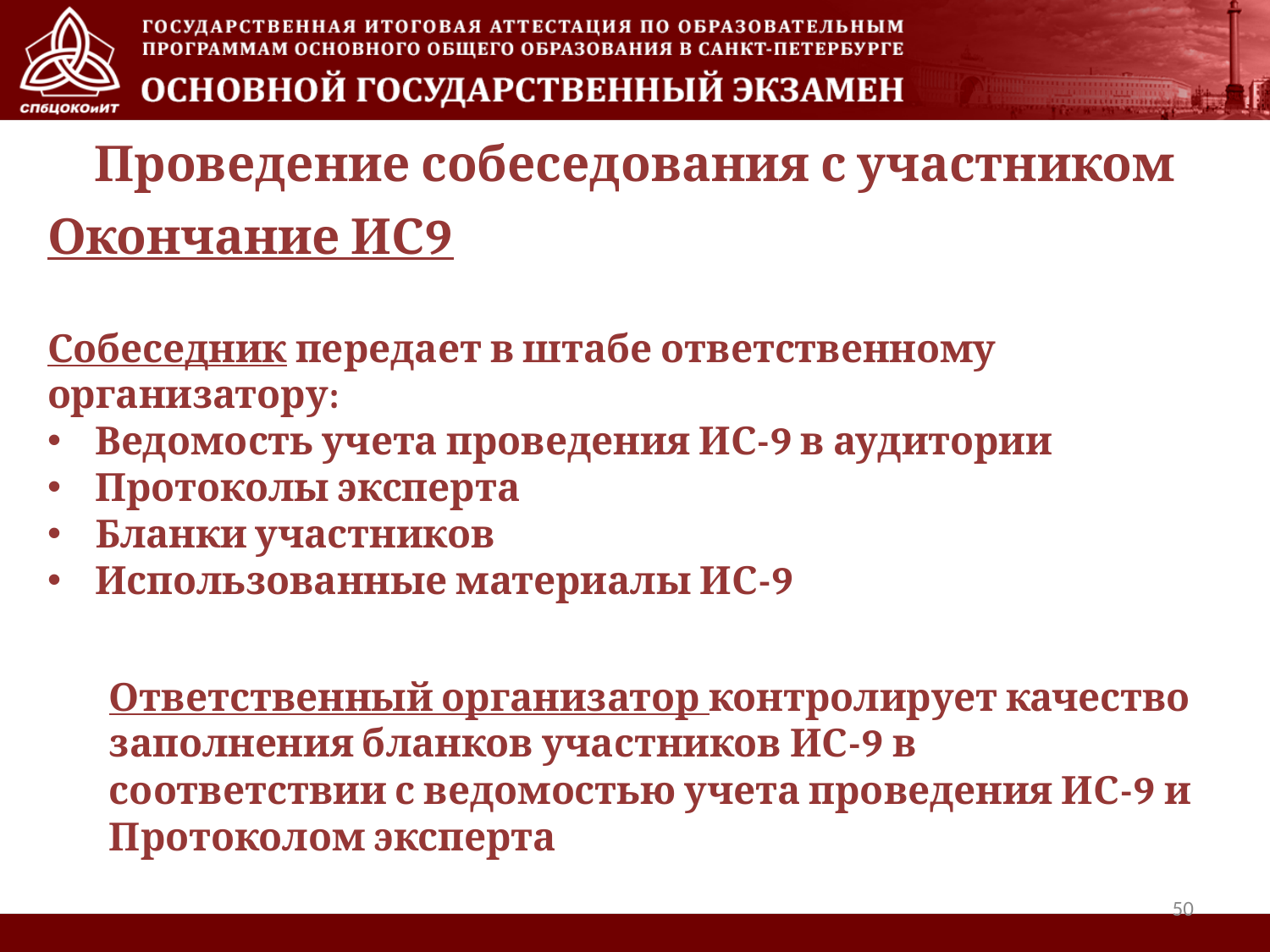

Проведение собеседования с участником
Окончание ИС9

Собеседник передает в штабе ответственному организатору:
Ведомость учета проведения ИС-9 в аудитории
Протоколы эксперта
Бланки участников
Использованные материалы ИС-9
Ответственный организатор контролирует качество заполнения бланков участников ИС-9 в соответствии с ведомостью учета проведения ИС-9 и Протоколом эксперта
50